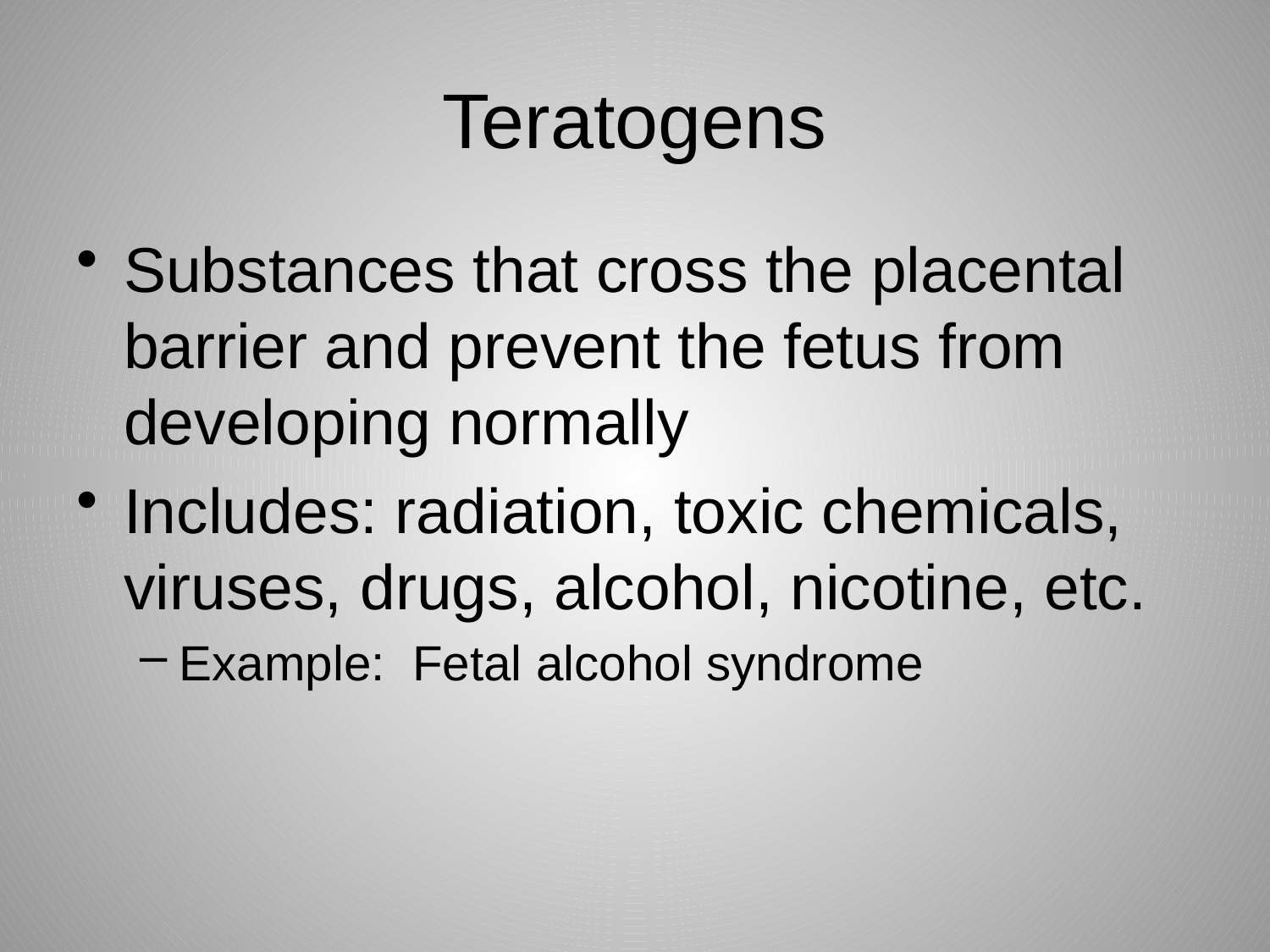

# Teratogens
Substances that cross the placental barrier and prevent the fetus from developing normally
Includes: radiation, toxic chemicals, viruses, drugs, alcohol, nicotine, etc.
Example:  Fetal alcohol syndrome